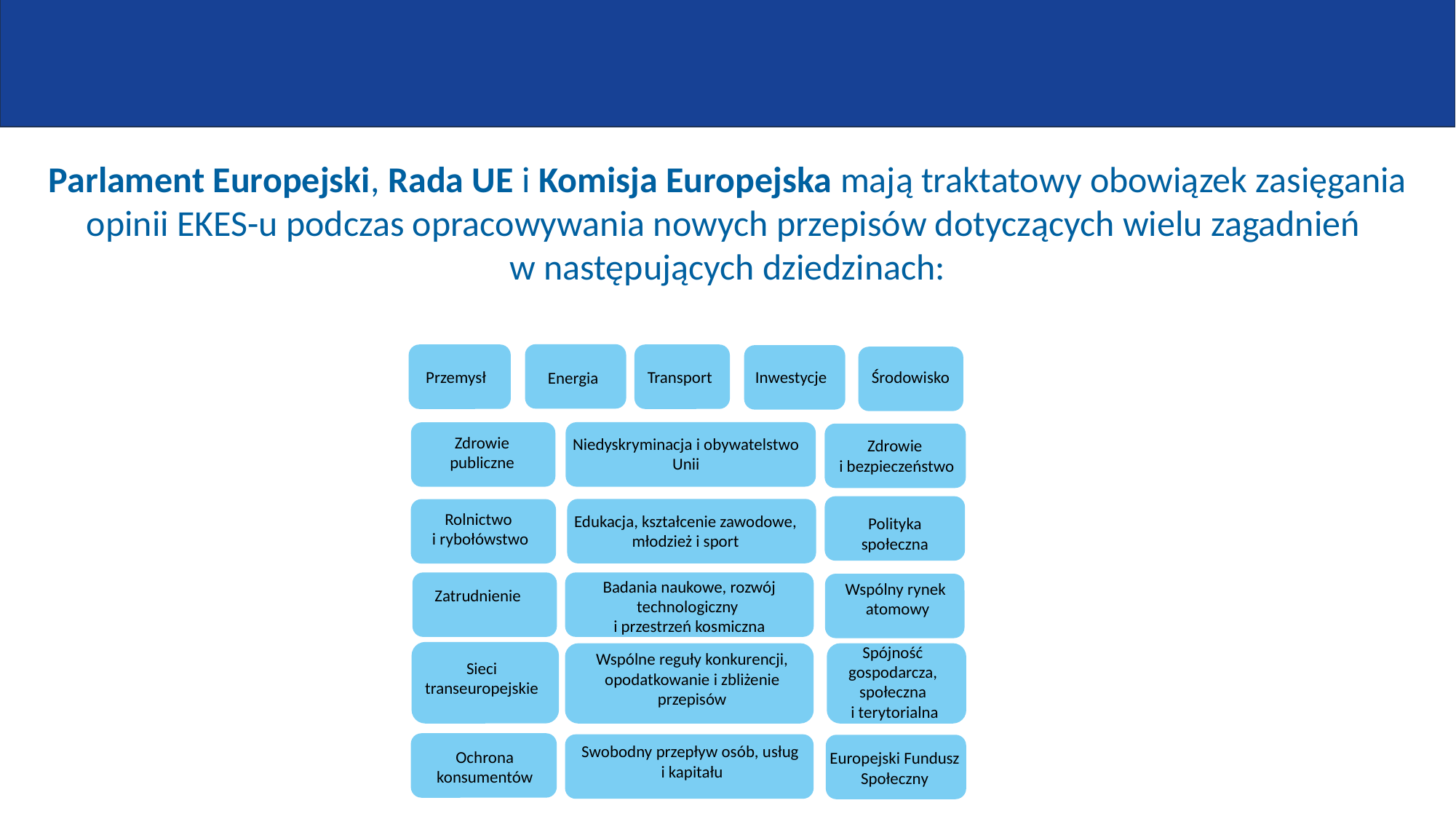

Parlament Europejski, Rada UE i Komisja Europejska mają traktatowy obowiązek zasięgania opinii EKES-u podczas opracowywania nowych przepisów dotyczących wielu zagadnień
w następujących dziedzinach:

Przemysł
Inwestycje
Środowisko
Transport
Energia
Zdrowie
i bezpieczeństwo

Niedyskryminacja i obywatelstwo Unii
Zdrowie publiczne

Rolnictwo
i rybołówstwo
Edukacja, kształcenie zawodowe, młodzież i sport
Polityka społeczna
Wspólny rynek
atomowy

Zatrudnienie
Badania naukowe, rozwój technologiczny
i przestrzeń kosmiczna
Spójność
gospodarcza,
społeczna
i terytorialna

Sieci transeuropejskie
Wspólne reguły konkurencji,
opodatkowanie i zbliżenie przepisów

Swobodny przepływ osób, usług
i kapitału
Ochrona konsumentów
Europejski Fundusz Społeczny